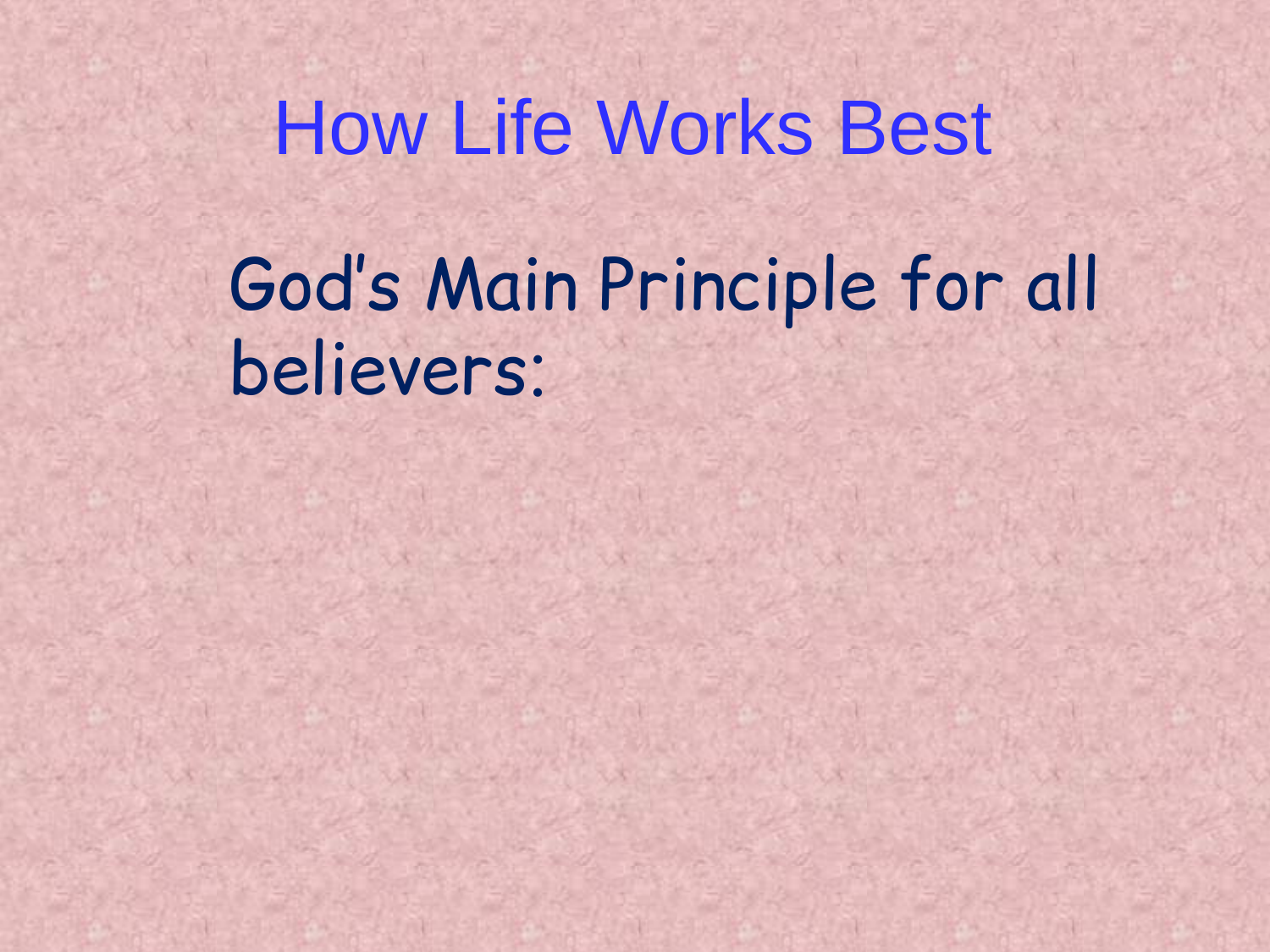

# How Life Works Best
 		God’s Main Principle for all 	believers: